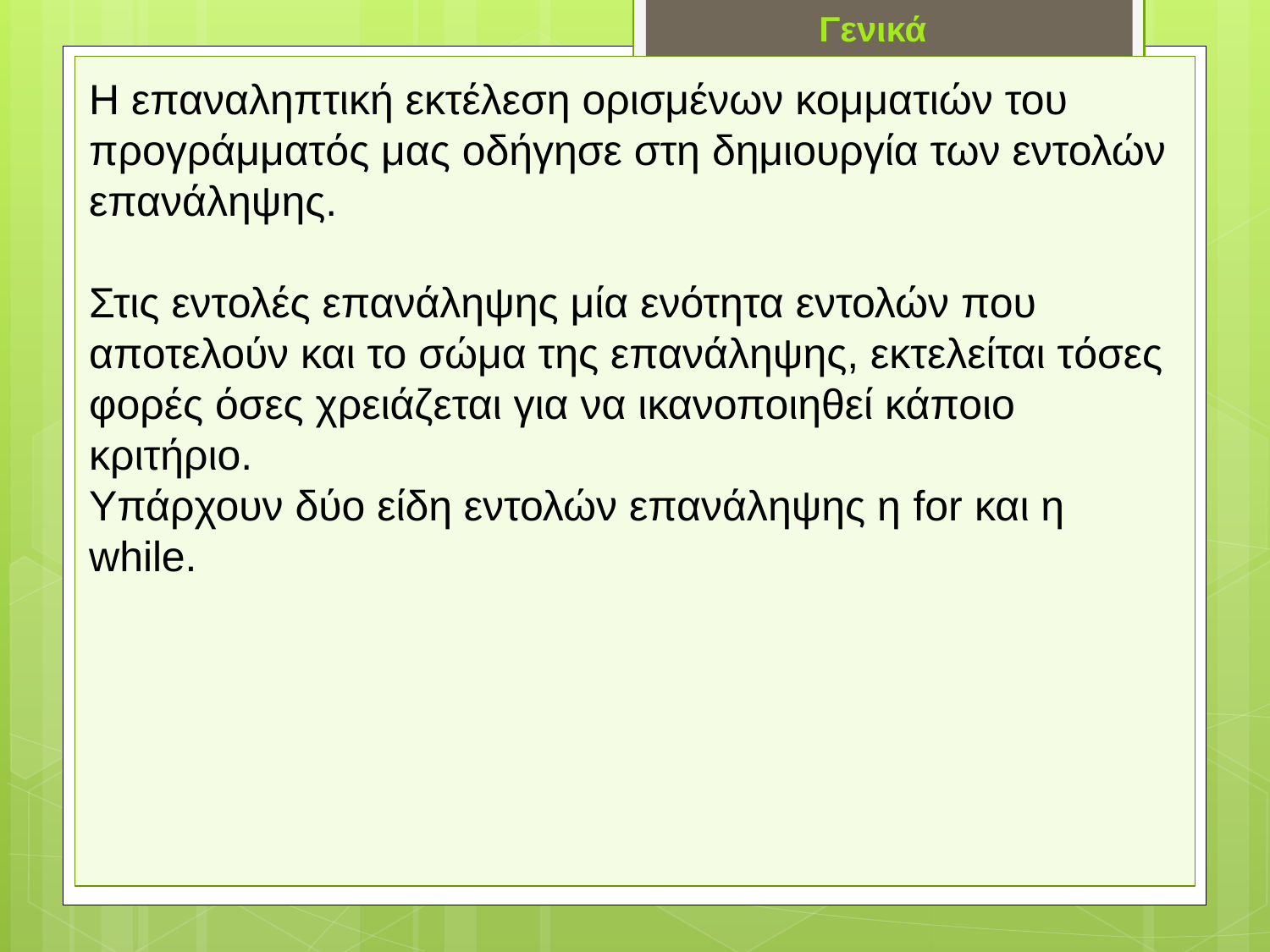

Γενικά

Η επαναληπτική εκτέλεση ορισμένων κομματιών του προγράμματός μας οδήγησε στη δημιουργία των εντολών επανάληψης.

Στις εντολές επανάληψης μία ενότητα εντολών που αποτελούν και το σώμα της επανάληψης, εκτελείται τόσες φορές όσες χρειάζεται για να ικανοποιηθεί κάποιο κριτήριο.
Υπάρχουν δύο είδη εντολών επανάληψης η for και η while.